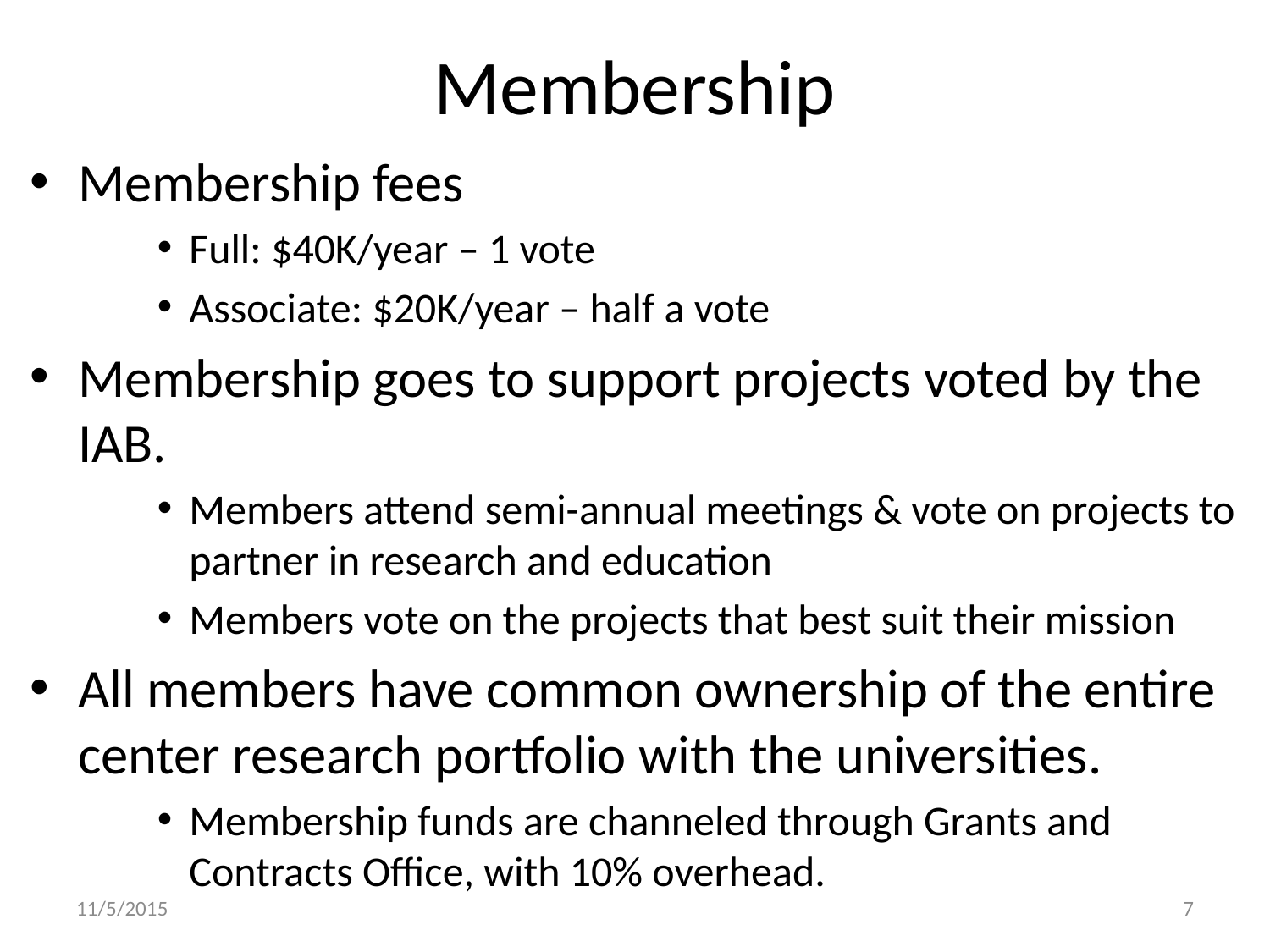

# Membership
Membership fees
Full: $40K/year – 1 vote
Associate: $20K/year – half a vote
Membership goes to support projects voted by the IAB.
Members attend semi-annual meetings & vote on projects to partner in research and education
Members vote on the projects that best suit their mission
All members have common ownership of the entire center research portfolio with the universities.
Membership funds are channeled through Grants and Contracts Office, with 10% overhead.

11/5/2015
7